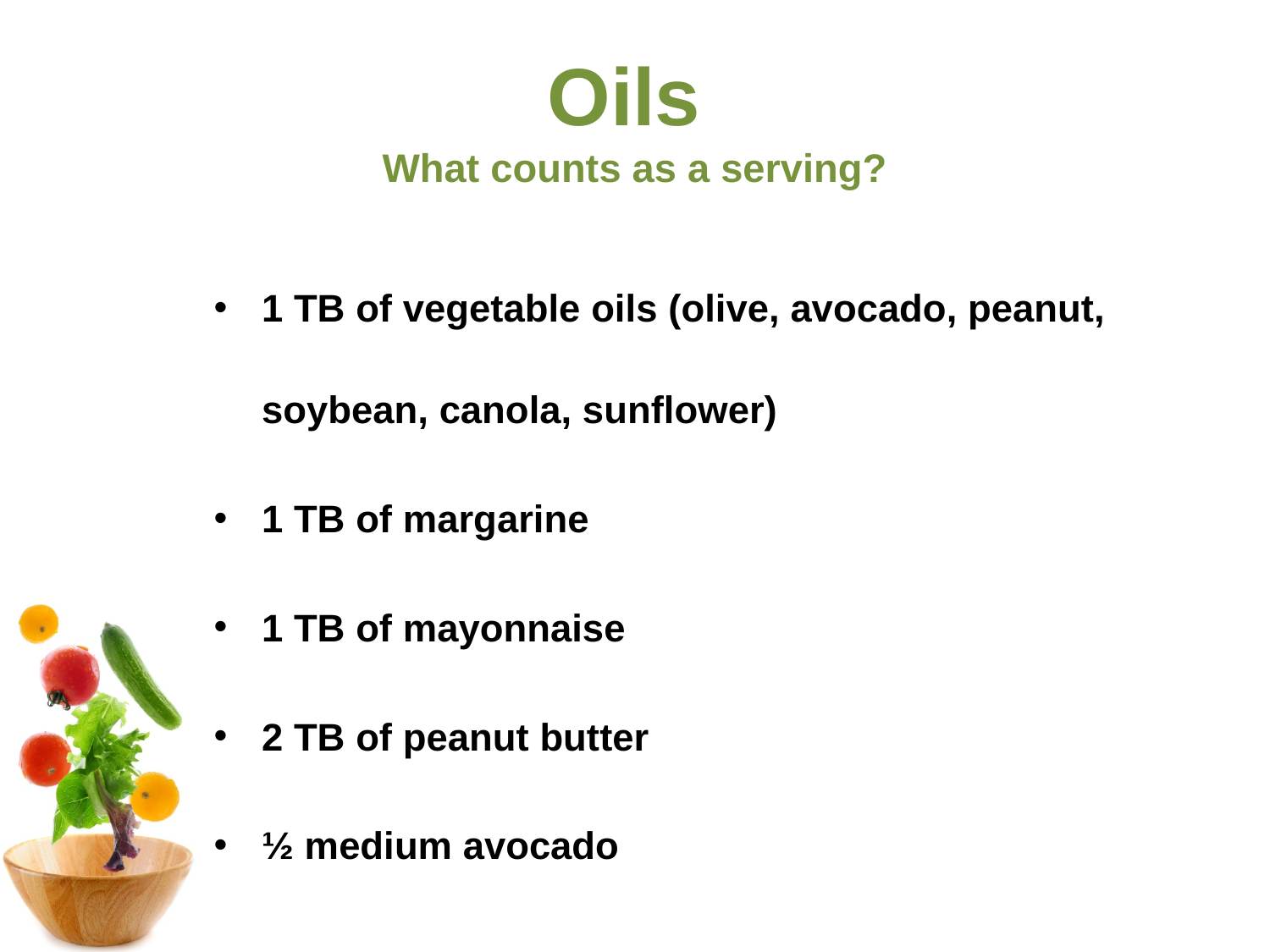

# Oils What counts as a serving?
1 TB of vegetable oils (olive, avocado, peanut, soybean, canola, sunflower)
1 TB of margarine
1 TB of mayonnaise
2 TB of peanut butter
½ medium avocado